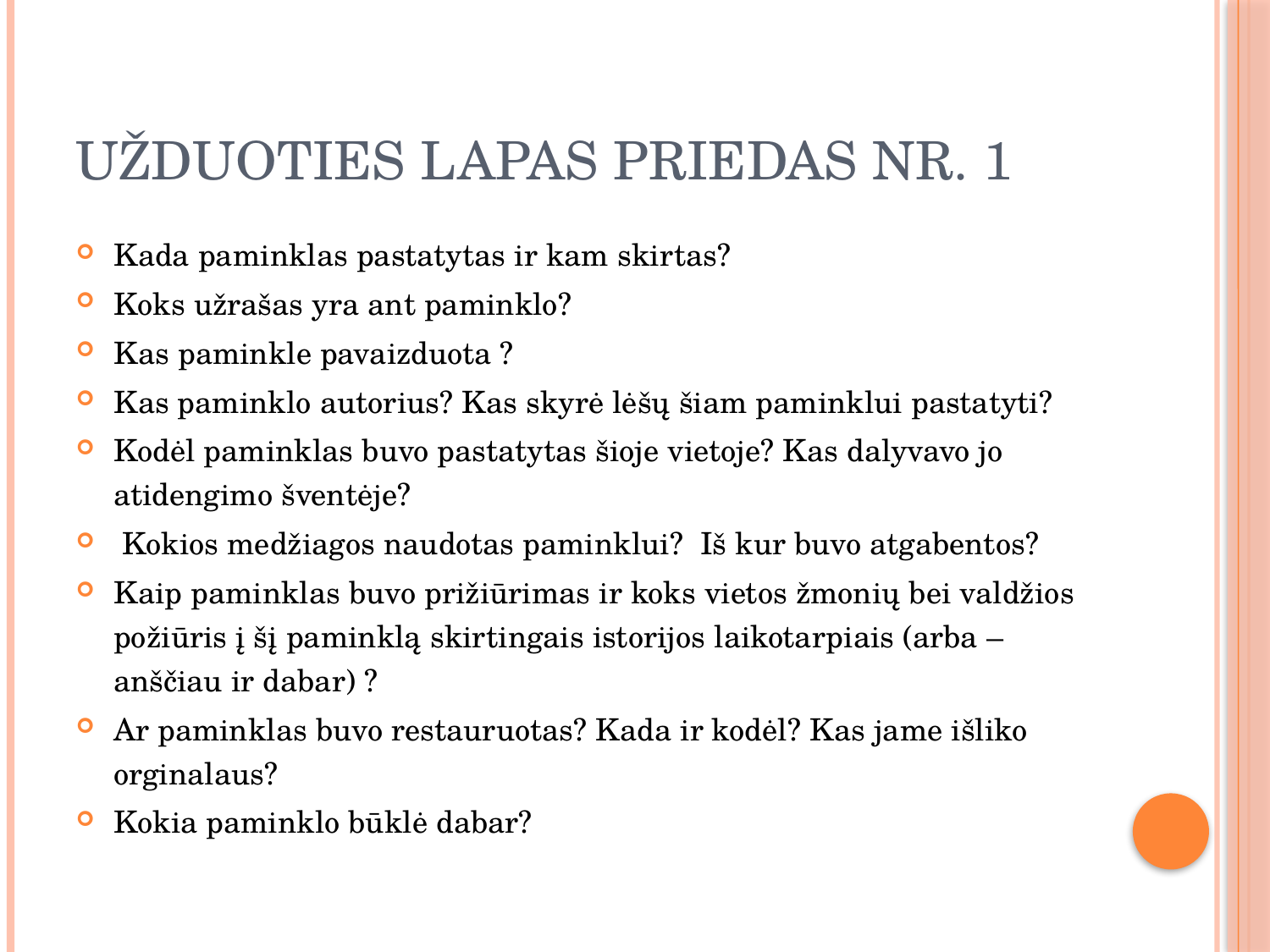

# Užduoties lapas Priedas Nr. 1
Kada paminklas pastatytas ir kam skirtas?
Koks užrašas yra ant paminklo?
Kas paminkle pavaizduota ?
Kas paminklo autorius? Kas skyrė lėšų šiam paminklui pastatyti?
Kodėl paminklas buvo pastatytas šioje vietoje? Kas dalyvavo jo atidengimo šventėje?
 Kokios medžiagos naudotas paminklui?  Iš kur buvo atgabentos?
Kaip paminklas buvo prižiūrimas ir koks vietos žmonių bei valdžios požiūris į šį paminklą skirtingais istorijos laikotarpiais (arba – anščiau ir dabar) ?
Ar paminklas buvo restauruotas? Kada ir kodėl? Kas jame išliko orginalaus?
Kokia paminklo būklė dabar?